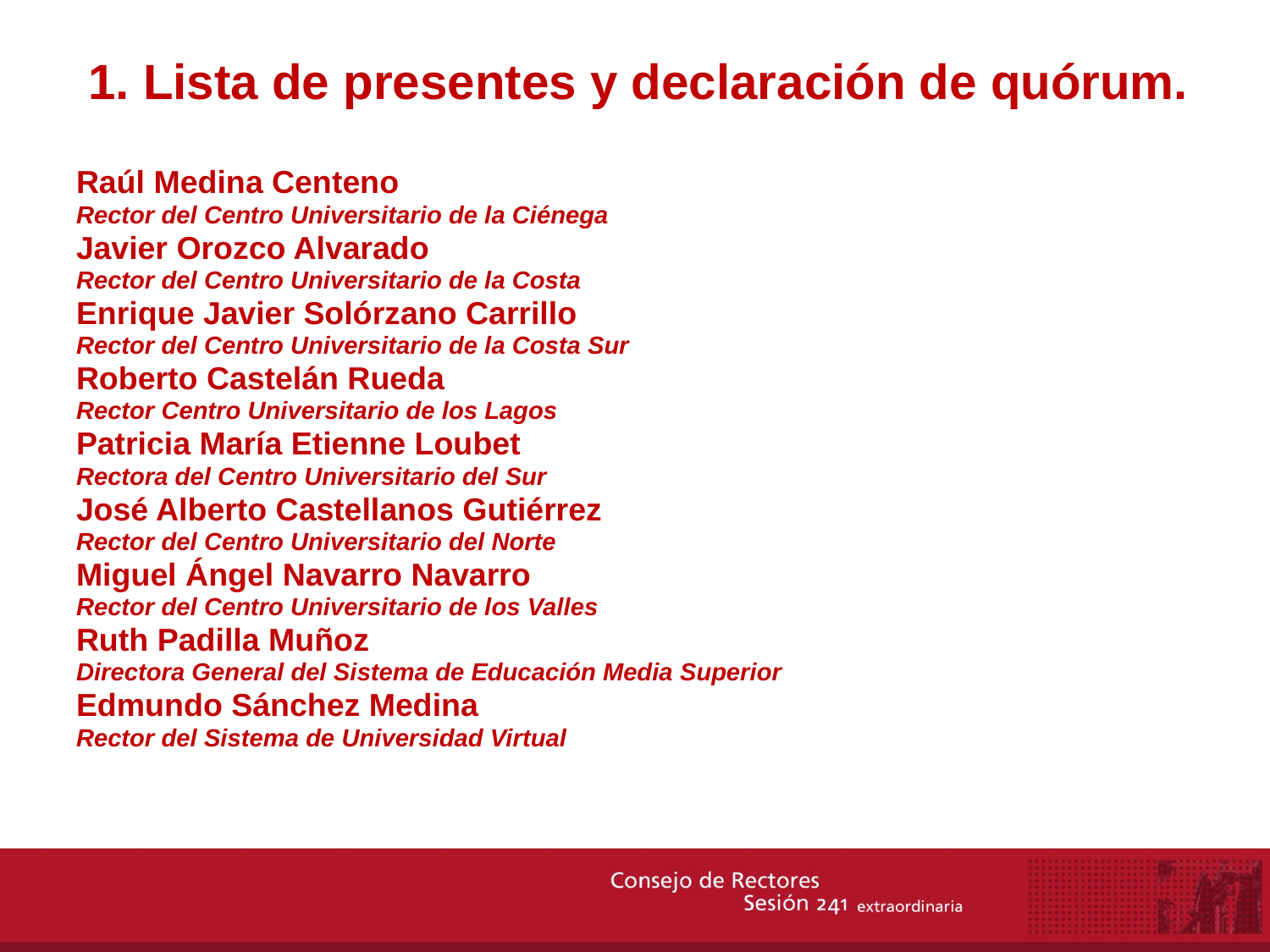

# 1. Lista de presentes y declaración de quórum.
Raúl Medina Centeno
Rector del Centro Universitario de la Ciénega
Javier Orozco Alvarado
Rector del Centro Universitario de la Costa
Enrique Javier Solórzano Carrillo
Rector del Centro Universitario de la Costa Sur
Roberto Castelán Rueda
Rector Centro Universitario de los Lagos
Patricia María Etienne Loubet
Rectora del Centro Universitario del Sur
José Alberto Castellanos Gutiérrez
Rector del Centro Universitario del Norte
Miguel Ángel Navarro Navarro
Rector del Centro Universitario de los Valles
Ruth Padilla Muñoz
Directora General del Sistema de Educación Media Superior
Edmundo Sánchez Medina
Rector del Sistema de Universidad Virtual